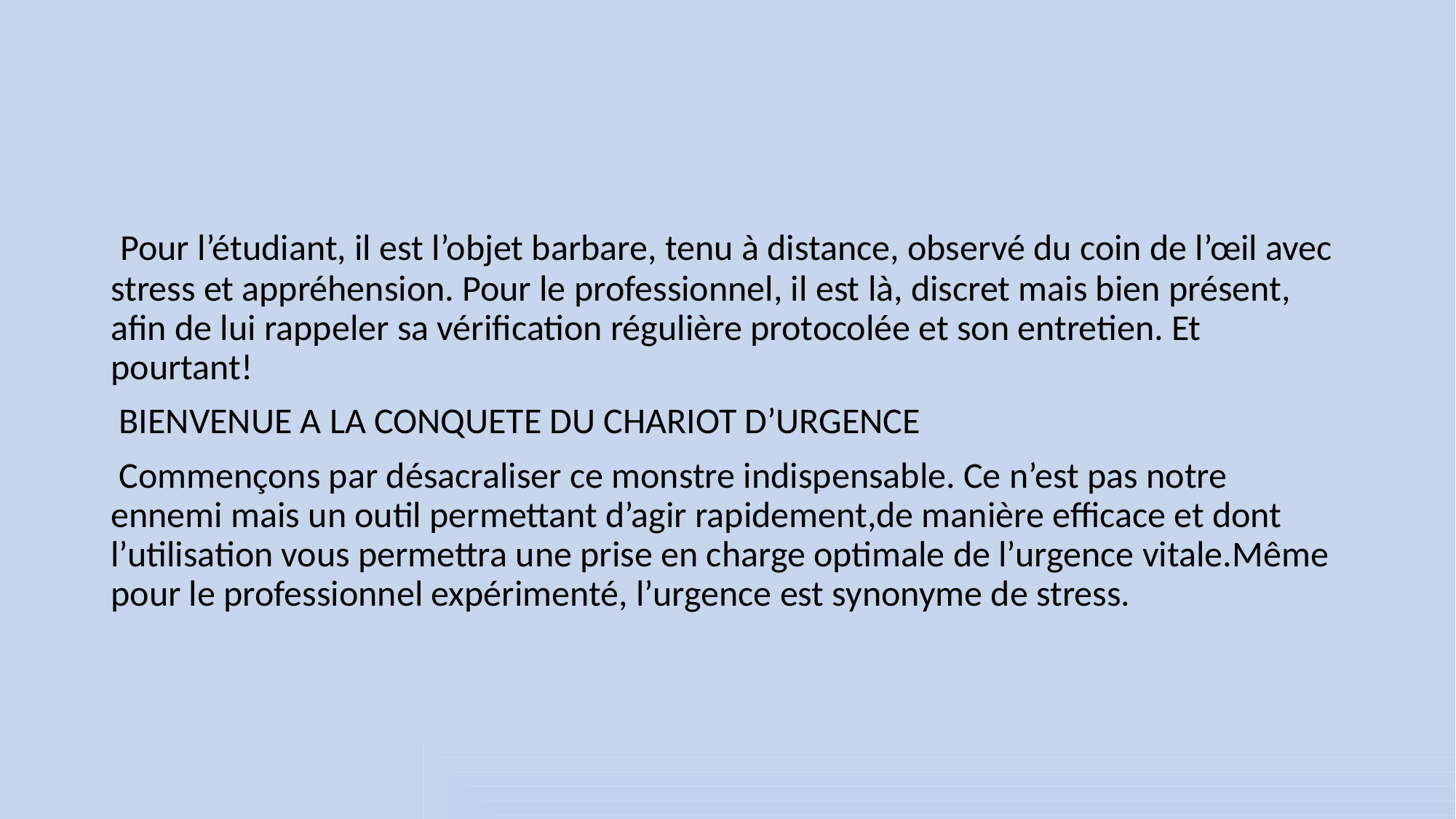

#
 Pour l’étudiant, il est l’objet barbare, tenu à distance, observé du coin de l’œil avec stress et appréhension. Pour le professionnel, il est là, discret mais bien présent, afin de lui rappeler sa vérification régulière protocolée et son entretien. Et pourtant!
 BIENVENUE A LA CONQUETE DU CHARIOT D’URGENCE
 Commençons par désacraliser ce monstre indispensable. Ce n’est pas notre ennemi mais un outil permettant d’agir rapidement,de manière efficace et dont l’utilisation vous permettra une prise en charge optimale de l’urgence vitale.Même pour le professionnel expérimenté, l’urgence est synonyme de stress.